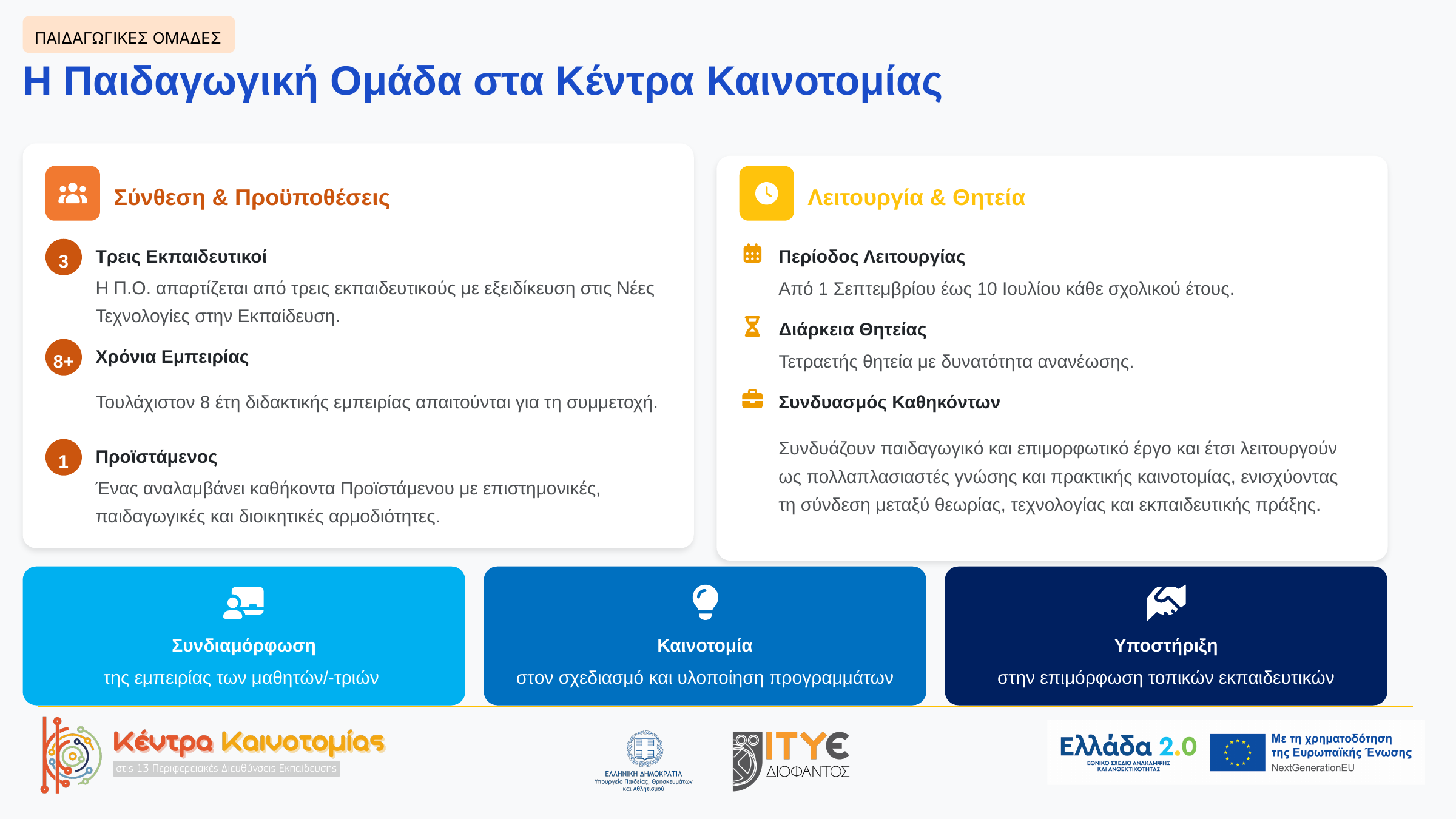

ΠΑΙΔΑΓΩΓΙΚΕΣ ΟΜΑΔΕΣ
Η Παιδαγωγική Ομάδα στα Κέντρα Καινοτομίας

Σύνθεση & Προϋποθέσεις
Λειτουργία & Θητεία

3

Τρεις Εκπαιδευτικοί
Περίοδος Λειτουργίας

Η Π.Ο. απαρτίζεται από τρεις εκπαιδευτικούς με εξειδίκευση στις Νέες Τεχνολογίες στην Εκπαίδευση.
Από 1 Σεπτεμβρίου έως 10 Ιουλίου κάθε σχολικού έτους.
Διάρκεια Θητείας

8+

Χρόνια Εμπειρίας
Τετραετής θητεία με δυνατότητα ανανέωσης.
Τουλάχιστον 8 έτη διδακτικής εμπειρίας απαιτούνται για τη συμμετοχή.
Συνδυασμός Καθηκόντων

1

Προϊστάμενος
Συνδυάζουν παιδαγωγικό και επιμορφωτικό έργο και έτσι λειτουργούν ως πολλαπλασιαστές γνώσης και πρακτικής καινοτομίας, ενισχύοντας τη σύνδεση μεταξύ θεωρίας, τεχνολογίας και εκπαιδευτικής πράξης.
Ένας αναλαμβάνει καθήκοντα Προϊστάμενου με επιστημονικές, παιδαγωγικές και διοικητικές αρμοδιότητες.

Συνδιαμόρφωση
Καινοτομία
Υποστήριξη
της εμπειρίας των μαθητών/-τριών
στον σχεδιασμό και υλοποίηση προγραμμάτων
στην επιμόρφωση τοπικών εκπαιδευτικών